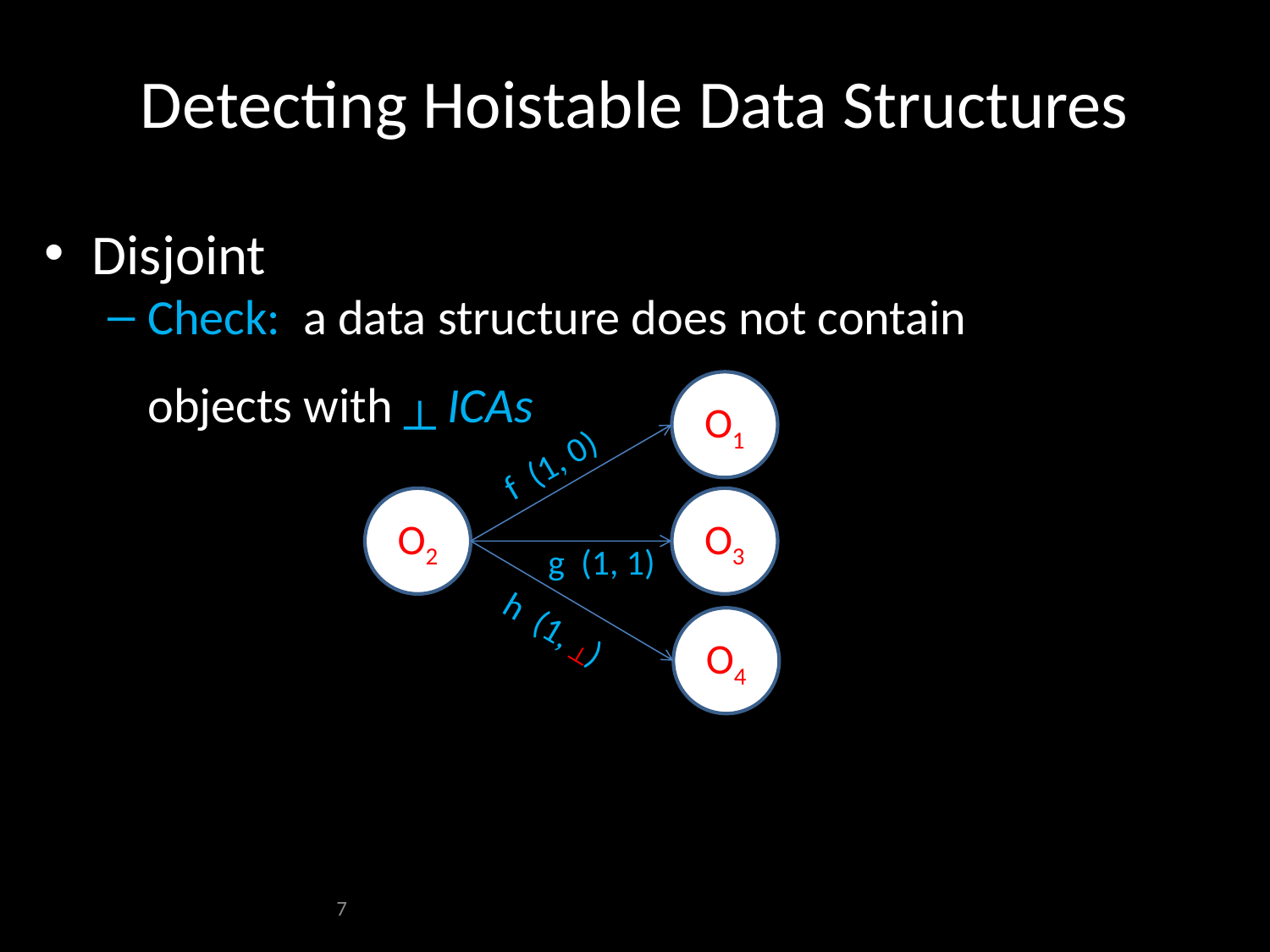

# Detecting Hoistable Data Structures
Disjoint
Check:  a data structure does not contain objects with ┴ ICAs

O1
f  (1, 0)
O2
O3
g  (1, 1)
O4
h  (1, ┴)
Annotated points-to relationships
7